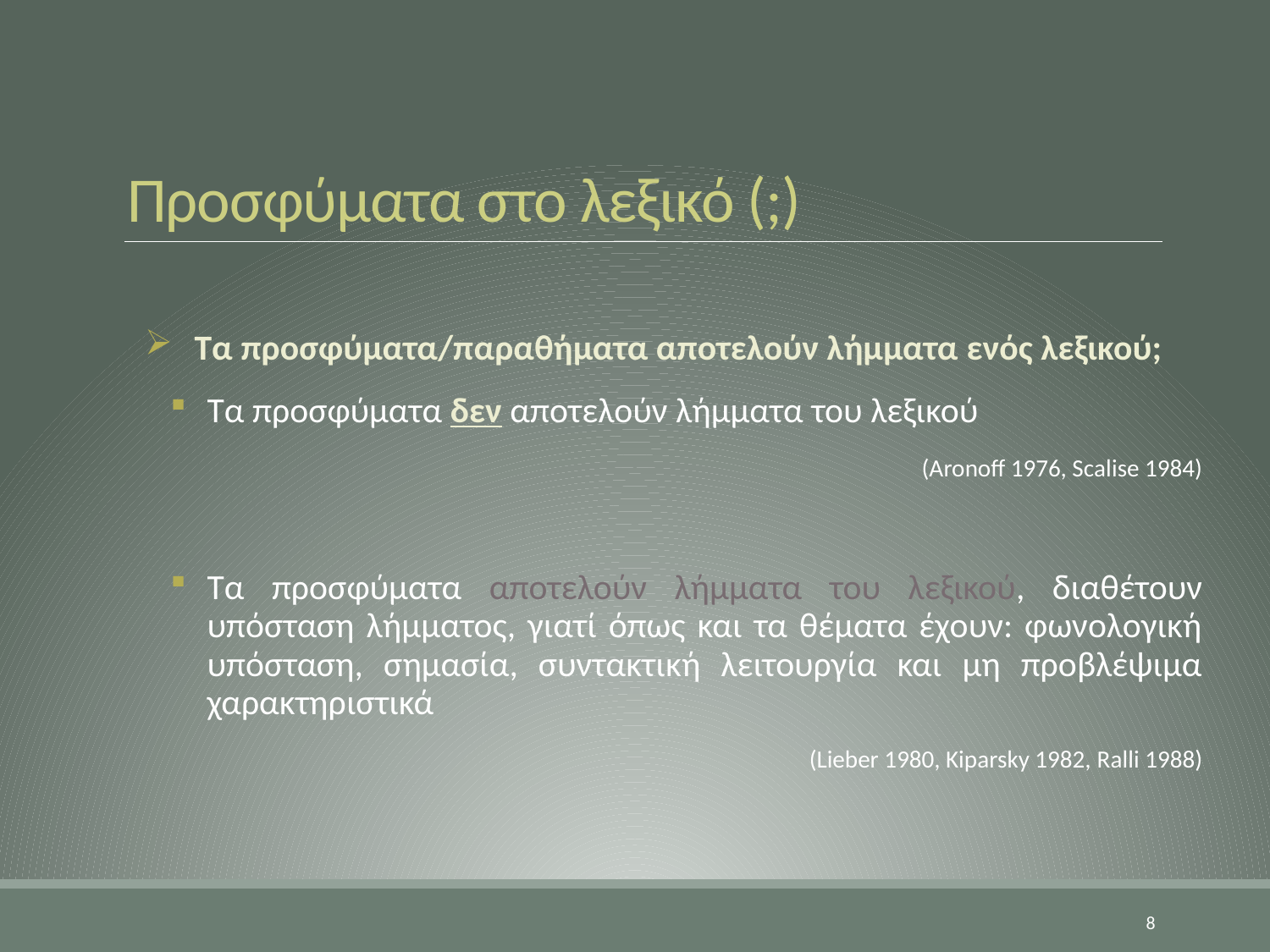

# Προσφύματα στο λεξικό (;)

Τα προσφύματα/παραθήματα αποτελούν λήμματα ενός λεξικού;
Τα προσφύματα δεν αποτελούν λήμματα του λεξικού
(Aronoff 1976, Scalise 1984)

Τα προσφύματα αποτελούν λήμματα του λεξικού, διαθέτουν υπόσταση λήμματος, γιατί όπως και τα θέματα έχουν: φωνολογική υπόσταση, σημασία, συντακτική λειτουργία και μη προβλέψιμα χαρακτηριστικά
(Lieber 1980, Κiparsky 1982, Ralli 1988)
8